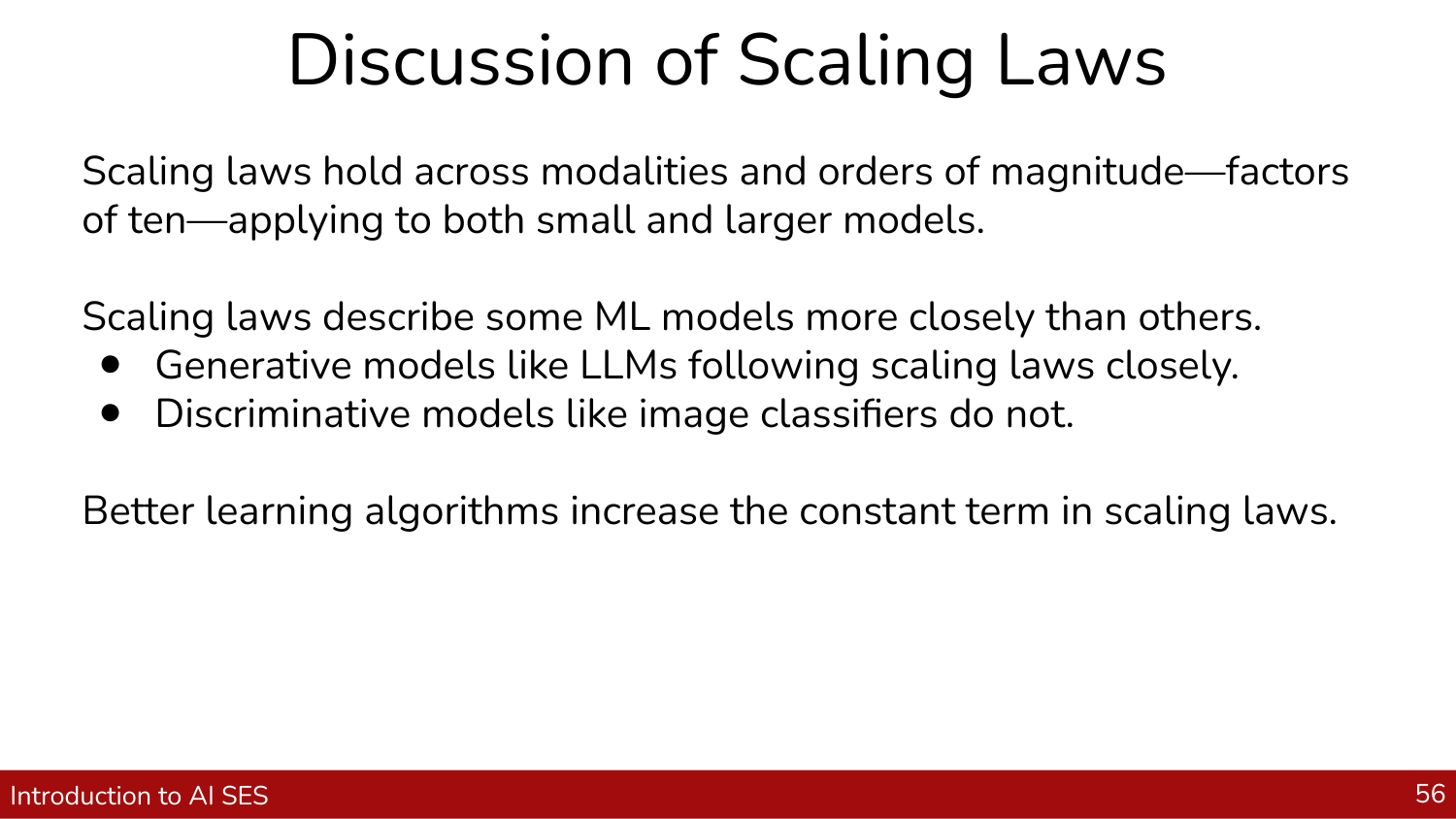

# Discussion of Scaling Laws
Scaling laws hold across modalities and orders of magnitude—factors of ten—applying to both small and larger models.

Scaling laws describe some ML models more closely than others.
Generative models like LLMs following scaling laws closely.
Discriminative models like image classifiers do not.

Better learning algorithms increase the constant term in scaling laws.
56
Introduction to AI SES